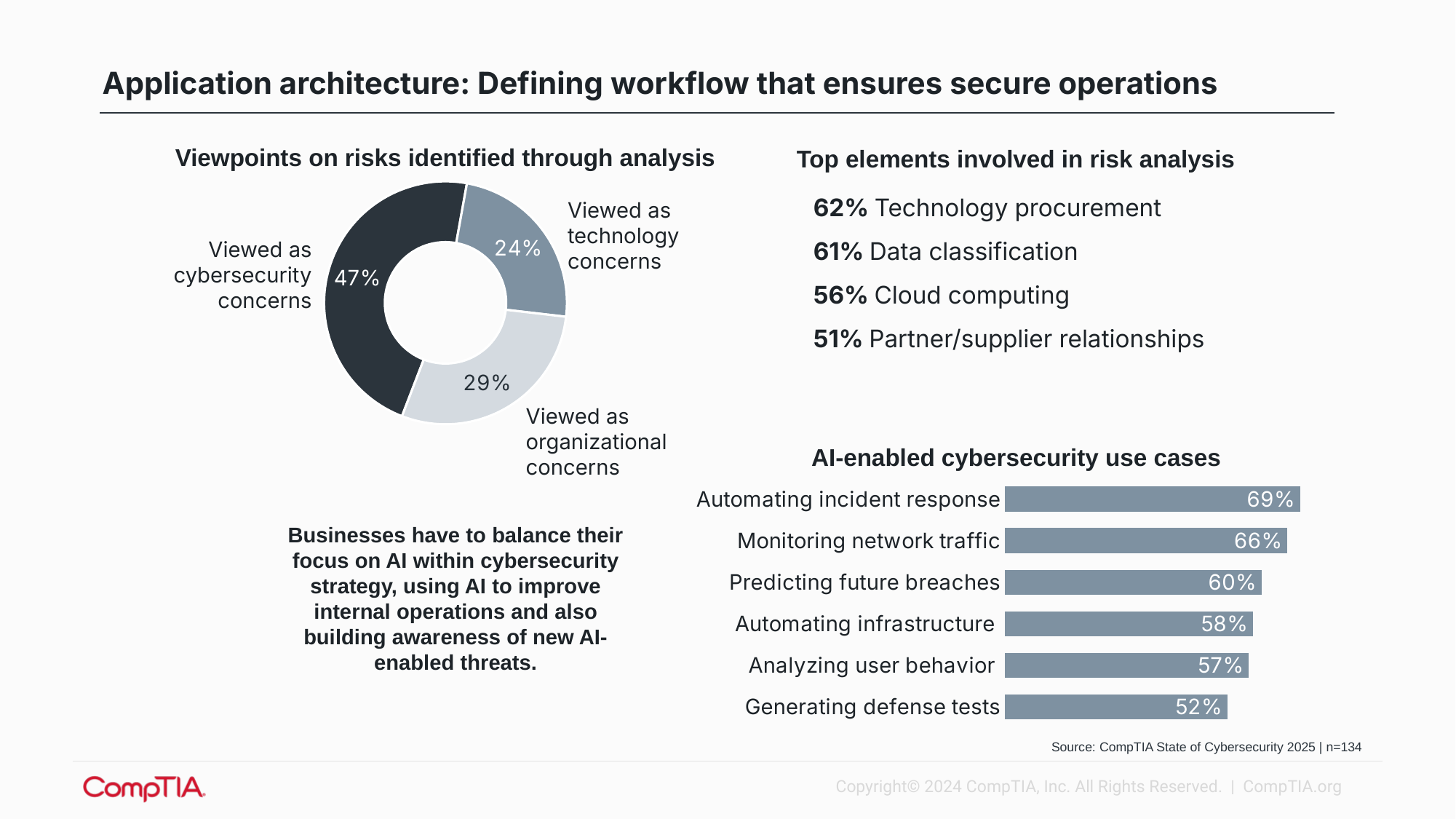

Application architecture: Defining workflow that ensures secure operations
Viewpoints on risks identified through analysis
Top elements involved in risk analysis

### Chart

| Category | 2024 |
|---|---|
| Risks viewed as concerns of cybersecurity | 0.47 |
| Risks viewed as concerns of technology | 0.24 |
| Risks viewed as concerns of organization | 0.29 |
62% Technology procurement
61% Data classification
56% Cloud computing
51% Partner/supplier relationships
Viewed as technology concerns
Viewed as cybersecurity concerns
Viewed as organizational concerns
AI-enabled cybersecurity use cases

### Chart

| Category | 2024 |
|---|---|
| Generating defense tests | 0.52 |
| Analyzing user behavior  | 0.57 |
| Automating infrastructure  | 0.58 |
| Predicting future breaches | 0.6 |
| Monitoring network traffic | 0.66 |
| Automating incident response | 0.69 |
Businesses have to balance their focus on AI within cybersecurity strategy, using AI to improve internal operations and also building awareness of new AI-enabled threats.
Source: CompTIA State of Cybersecurity 2025 | n=134